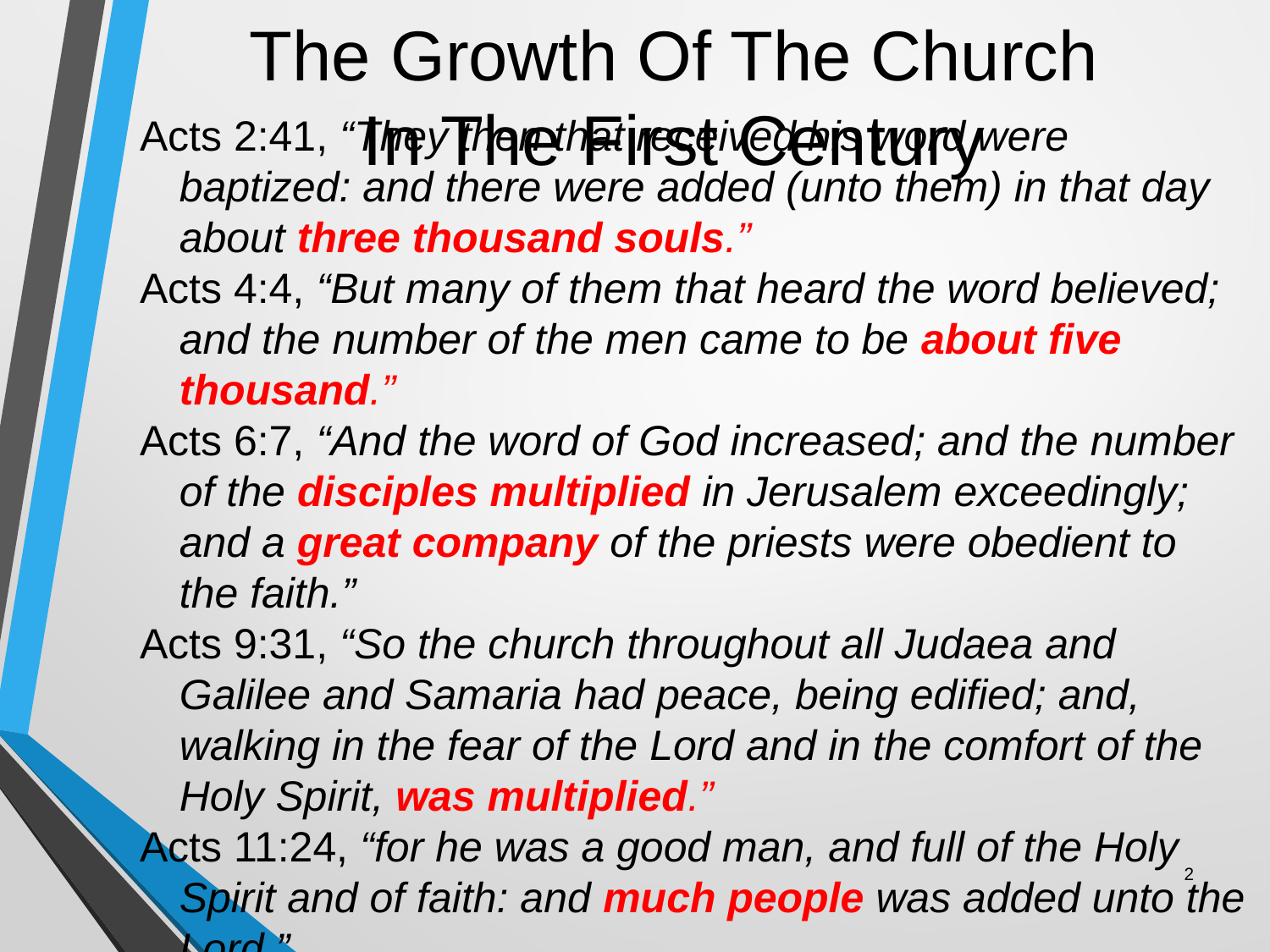

# The Growth Of The Church In The First Century
Acts 2:41, “They then that received his word were baptized: and there were added (unto them) in that day about three thousand souls.”
Acts 4:4, “But many of them that heard the word believed; and the number of the men came to be about five thousand.”
Acts 6:7, “And the word of God increased; and the number of the disciples multiplied in Jerusalem exceedingly; and a great company of the priests were obedient to the faith.”
Acts 9:31, “So the church throughout all Judaea and Galilee and Samaria had peace, being edified; and, walking in the fear of the Lord and in the comfort of the Holy Spirit, was multiplied.”
Acts 11:24, “for he was a good man, and full of the Holy Spirit and of faith: and much people was added unto the Lord.”
2